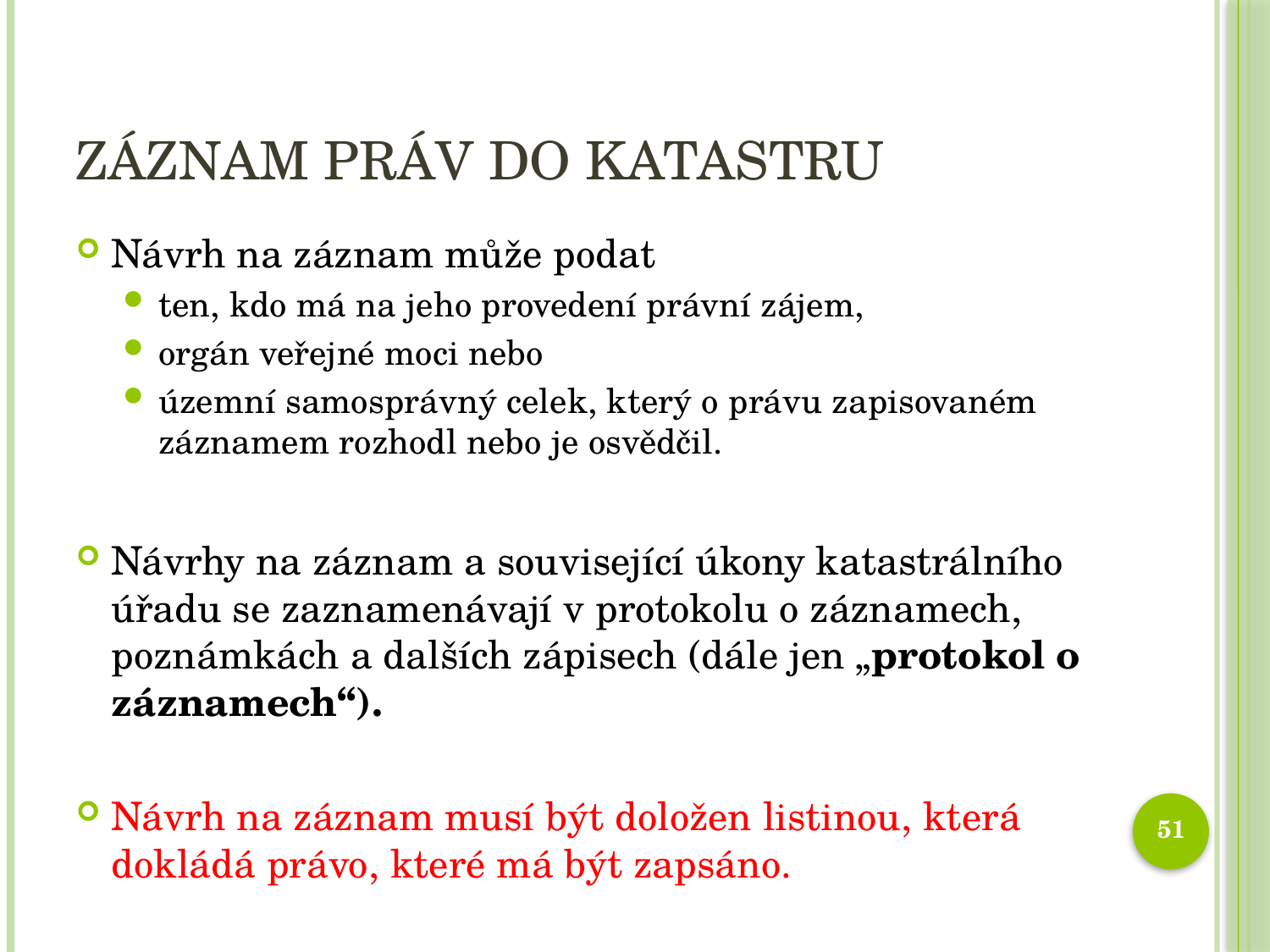

# Záznam práv do katastru
Návrh na záznam může podat
ten, kdo má na jeho provedení právní zájem,
orgán veřejné moci nebo
územní samosprávný celek, který o právu zapisovaném záznamem rozhodl nebo je osvědčil.

Návrhy na záznam a související úkony katastrálního úřadu se zaznamenávají v protokolu o záznamech, poznámkách a dalších zápisech (dále jen „protokol o záznamech“).

Návrh na záznam musí být doložen listinou, která dokládá právo, které má být zapsáno.

51